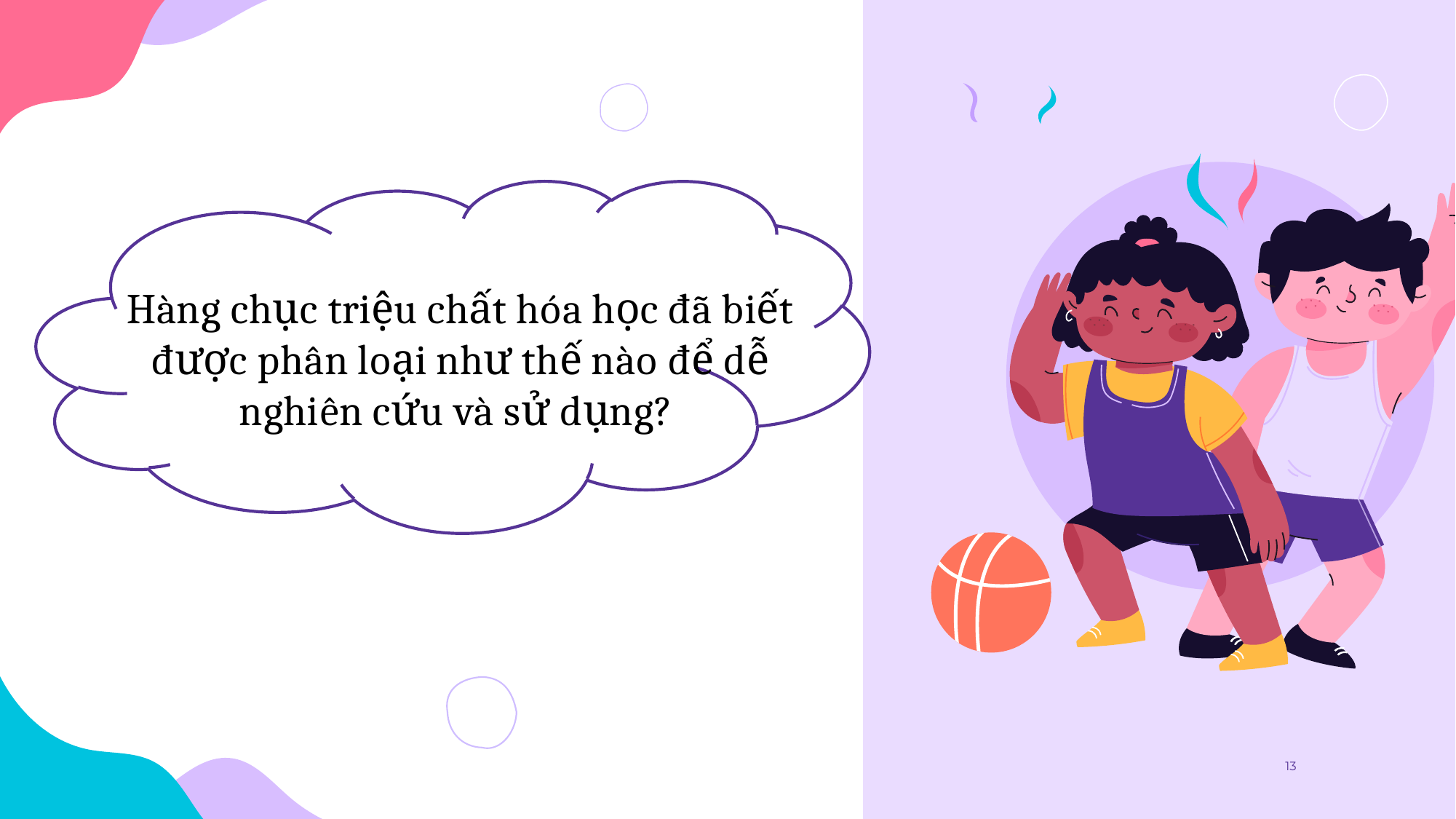

Hàng chục triệu chất hóa học đã biết được phân loại như thế nào để dễ nghiên cứu và sử dụng?

13